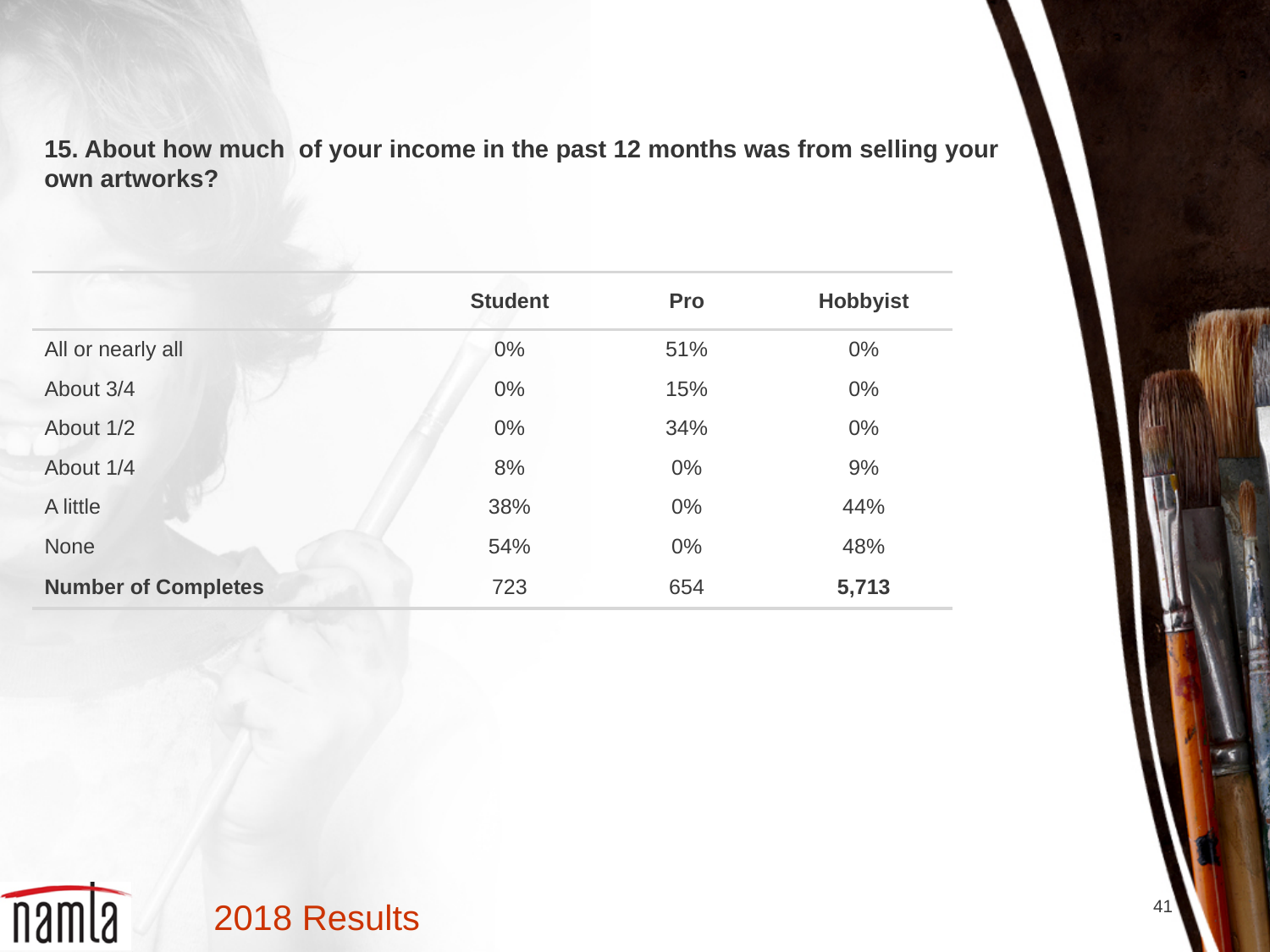

15. About how much  of your income in the past 12 months was from selling your own artworks?
|  | Student | Pro | Hobbyist |
| --- | --- | --- | --- |
| All or nearly all | 0% | 51% | 0% |
| About 3/4 | 0% | 15% | 0% |
| About 1/2 | 0% | 34% | 0% |
| About 1/4 | 8% | 0% | 9% |
| A little | 38% | 0% | 44% |
| None | 54% | 0% | 48% |
| Number of Completes | 723 | 654 | 5,713 |
41
2018 Results